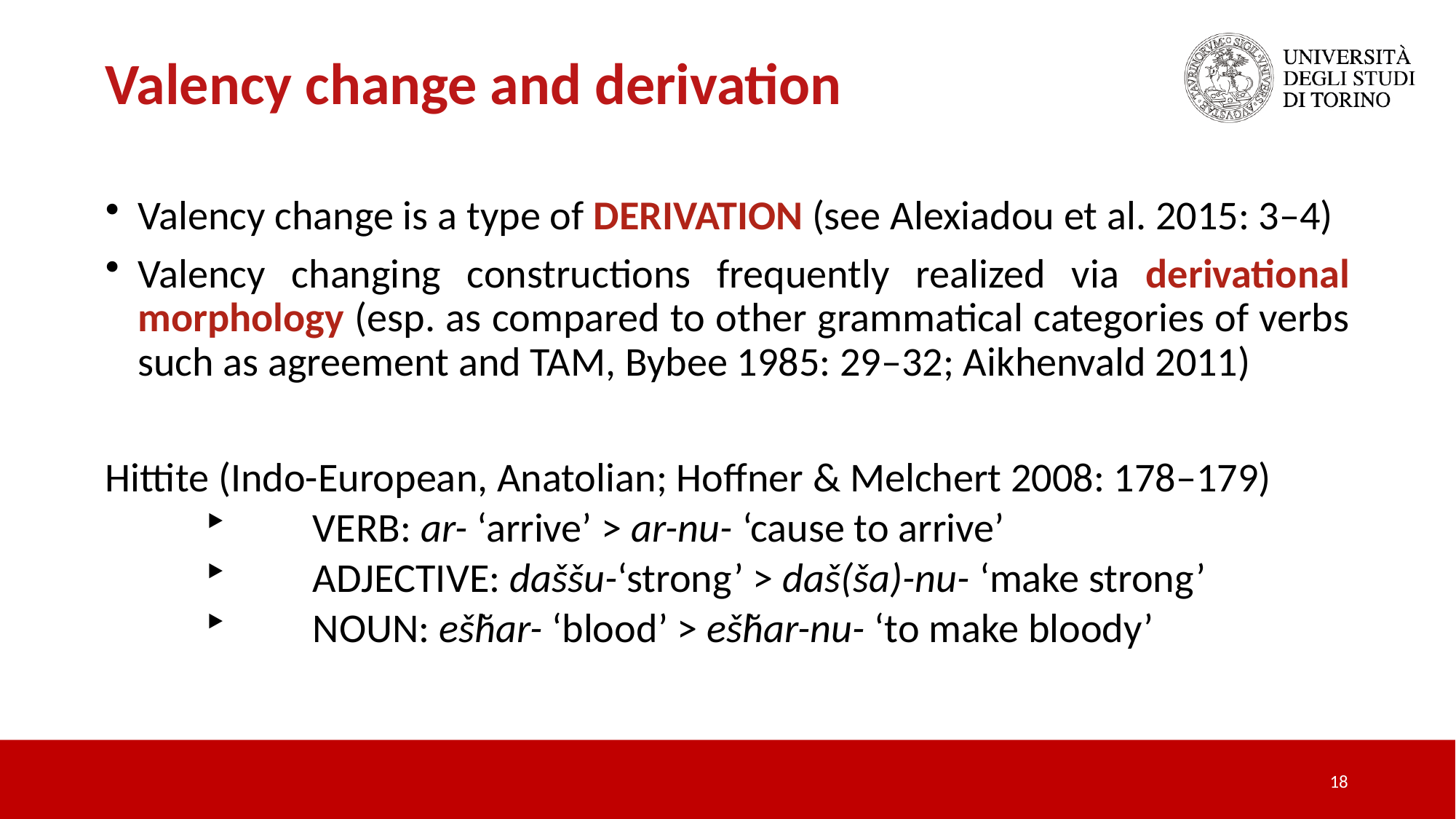

Valency change and derivation
Valency change is a type of derivation (see Alexiadou et al. 2015: 3–4)
Valency changing constructions frequently realized via derivational morphology (esp. as compared to other grammatical categories of verbs such as agreement and TAM, Bybee 1985: 29–32; Aikhenvald 2011)

Hittite (Indo-European, Anatolian; Hoffner & Melchert 2008: 178–179)
	verb: ar- ‘arrive’ > ar-nu- ‘cause to arrive’
	adjective: daššu-‘strong’ > daš(ša)-nu- ‘make strong’
	noun: ešḫar- ‘blood’ > ešḫar-nu- ‘to make bloody’
18